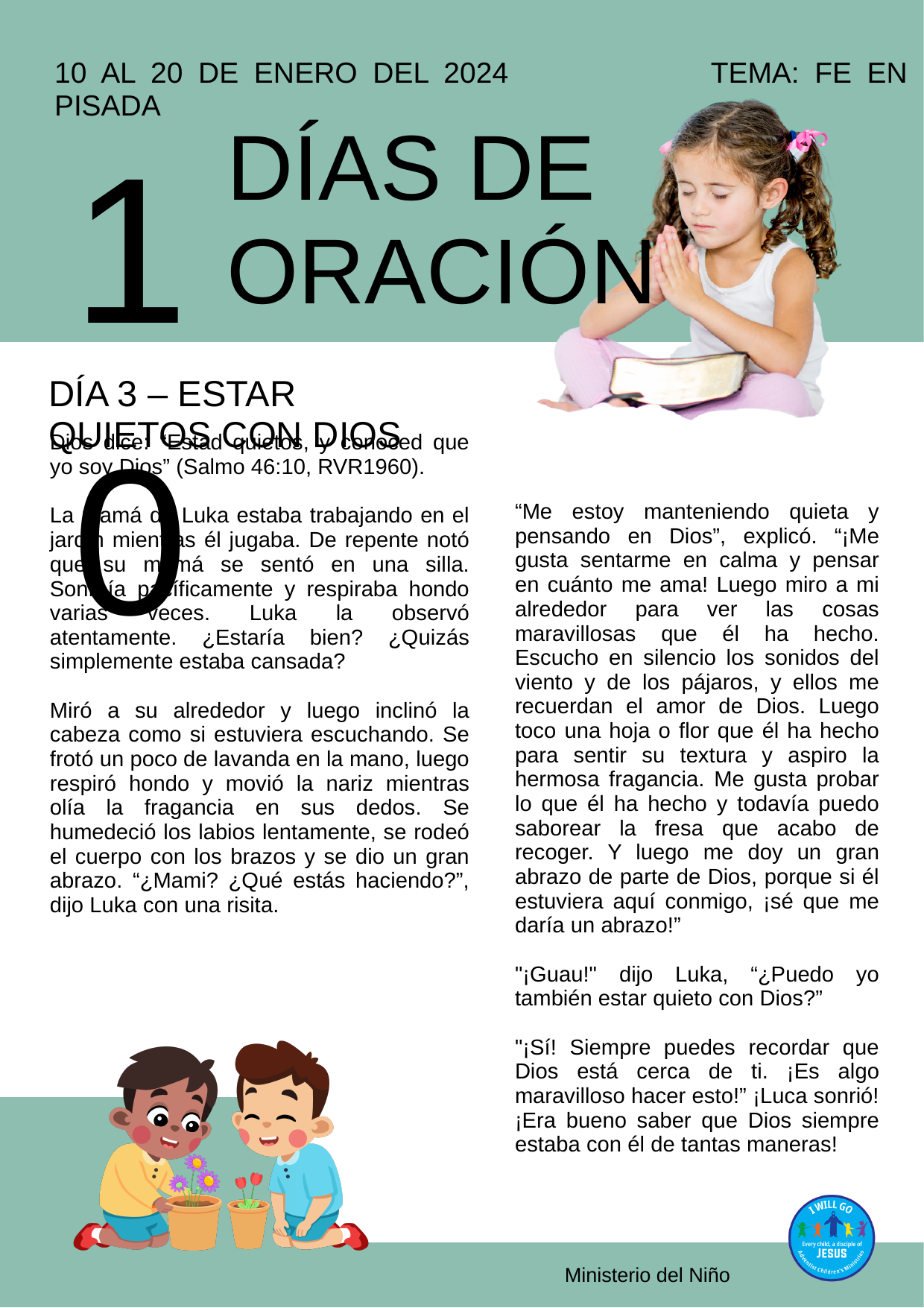

10 AL 20 DE ENERO DEL 2024 		   TEMA: FE EN CADA PISADA
10
DÍAS DE ORACIÓN
DÍA 3 – ESTAR QUIETOS CON DIOS
Dios dice: “Estad quietos, y conoced que yo soy Dios” (Salmo 46:10, RVR1960).

La mamá de Luka estaba trabajando en el jardín mientras él jugaba. De repente notó que su mamá se sentó en una silla. Sonreía pacíficamente y respiraba hondo varias veces. Luka la observó atentamente. ¿Estaría bien? ¿Quizás simplemente estaba cansada?

Miró a su alrededor y luego inclinó la cabeza como si estuviera escuchando. Se frotó un poco de lavanda en la mano, luego respiró hondo y movió la nariz mientras olía la fragancia en sus dedos. Se humedeció los labios lentamente, se rodeó el cuerpo con los brazos y se dio un gran abrazo. “¿Mami? ¿Qué estás haciendo?”, dijo Luka con una risita.

“Me estoy manteniendo quieta y pensando en Dios”, explicó. “¡Me gusta sentarme en calma y pensar en cuánto me ama! Luego miro a mi alrededor para ver las cosas maravillosas que él ha hecho. Escucho en silencio los sonidos del viento y de los pájaros, y ellos me recuerdan el amor de Dios. Luego toco una hoja o flor que él ha hecho para sentir su textura y aspiro la hermosa fragancia. Me gusta probar lo que él ha hecho y todavía puedo saborear la fresa que acabo de recoger. Y luego me doy un gran abrazo de parte de Dios, porque si él estuviera aquí conmigo, ¡sé que me daría un abrazo!”

"¡Guau!" dijo Luka, “¿Puedo yo también estar quieto con Dios?”

"¡Sí! Siempre puedes recordar que Dios está cerca de ti. ¡Es algo maravilloso hacer esto!” ¡Luca sonrió! ¡Era bueno saber que Dios siempre estaba con él de tantas maneras!

Ministerio del Niño